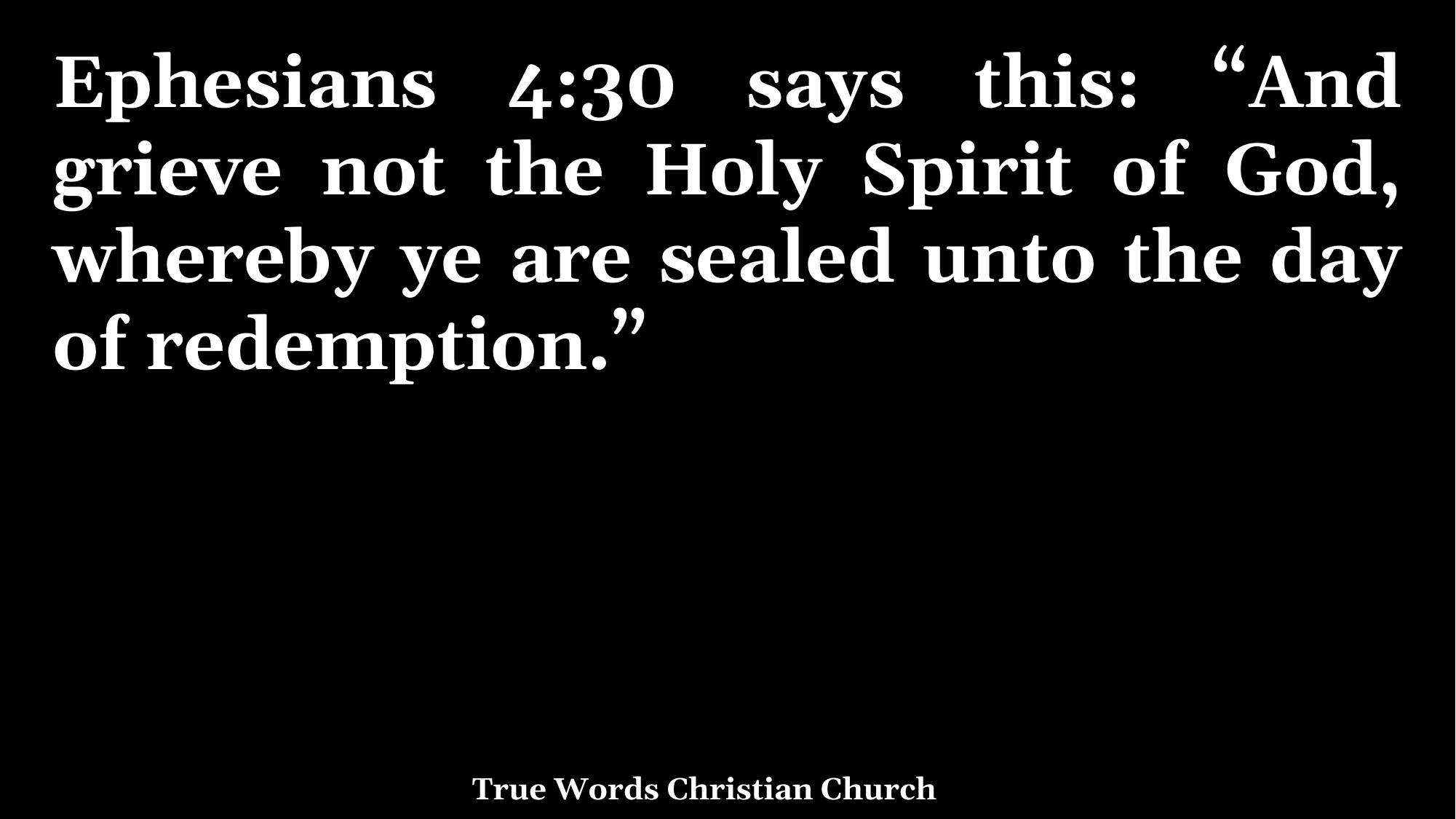

Ephesians 4:30 says this: “And grieve not the Holy Spirit of God, whereby ye are sealed unto the day of redemption.”
True Words Christian Church